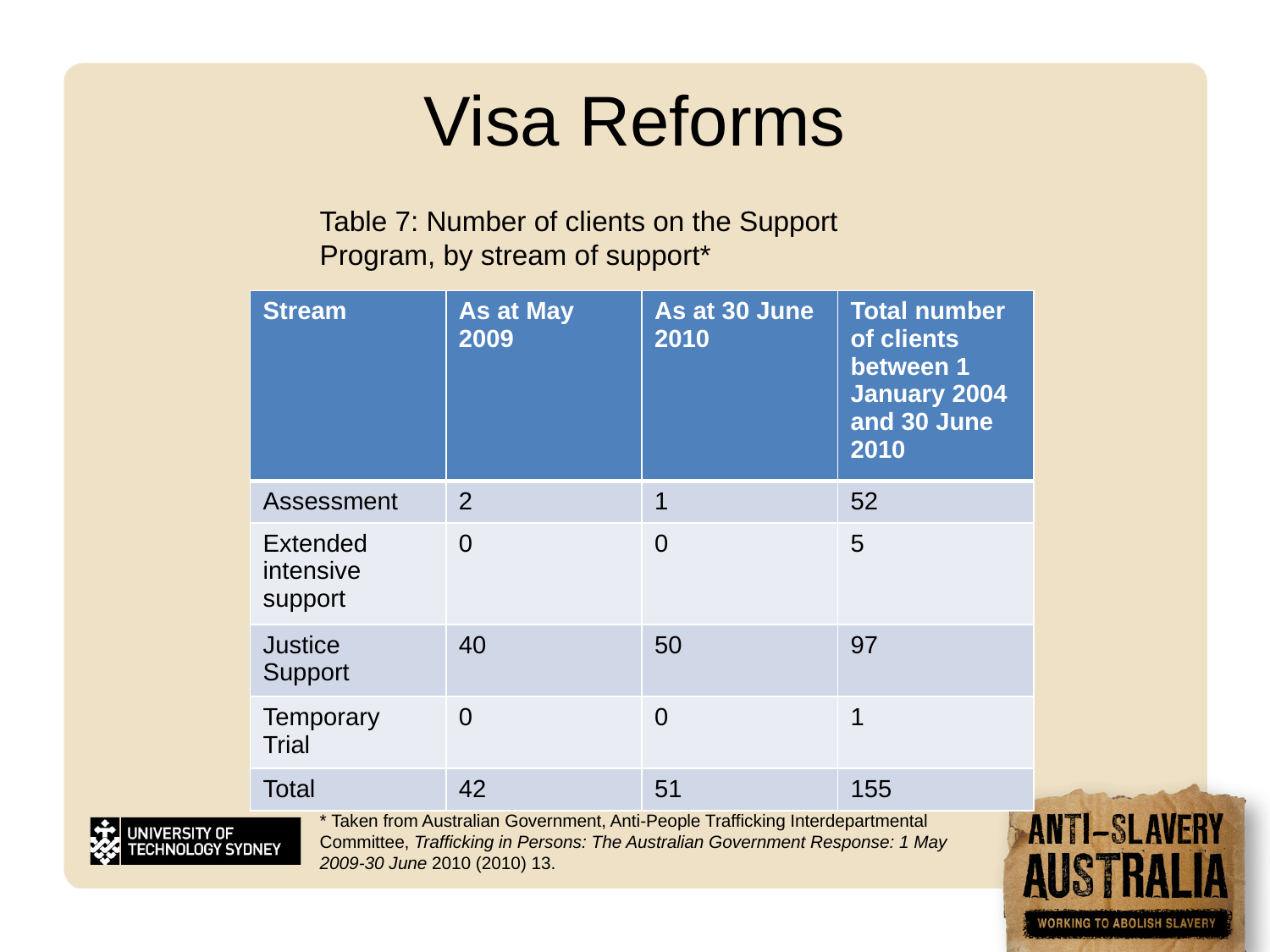

# Visa Reforms
Table 7: Number of clients on the Support Program, by stream of support*
| Stream | As at May 2009 | As at 30 June 2010 | Total number of clients between 1 January 2004 and 30 June 2010 |
| --- | --- | --- | --- |
| Assessment | 2 | 1 | 52 |
| Extended intensive support | 0 | 0 | 5 |
| Justice Support | 40 | 50 | 97 |
| Temporary Trial | 0 | 0 | 1 |
| Total | 42 | 51 | 155 |
* Taken from Australian Government, Anti-People Trafficking Interdepartmental Committee, Trafficking in Persons: The Australian Government Response: 1 May 2009-30 June 2010 (2010) 13.